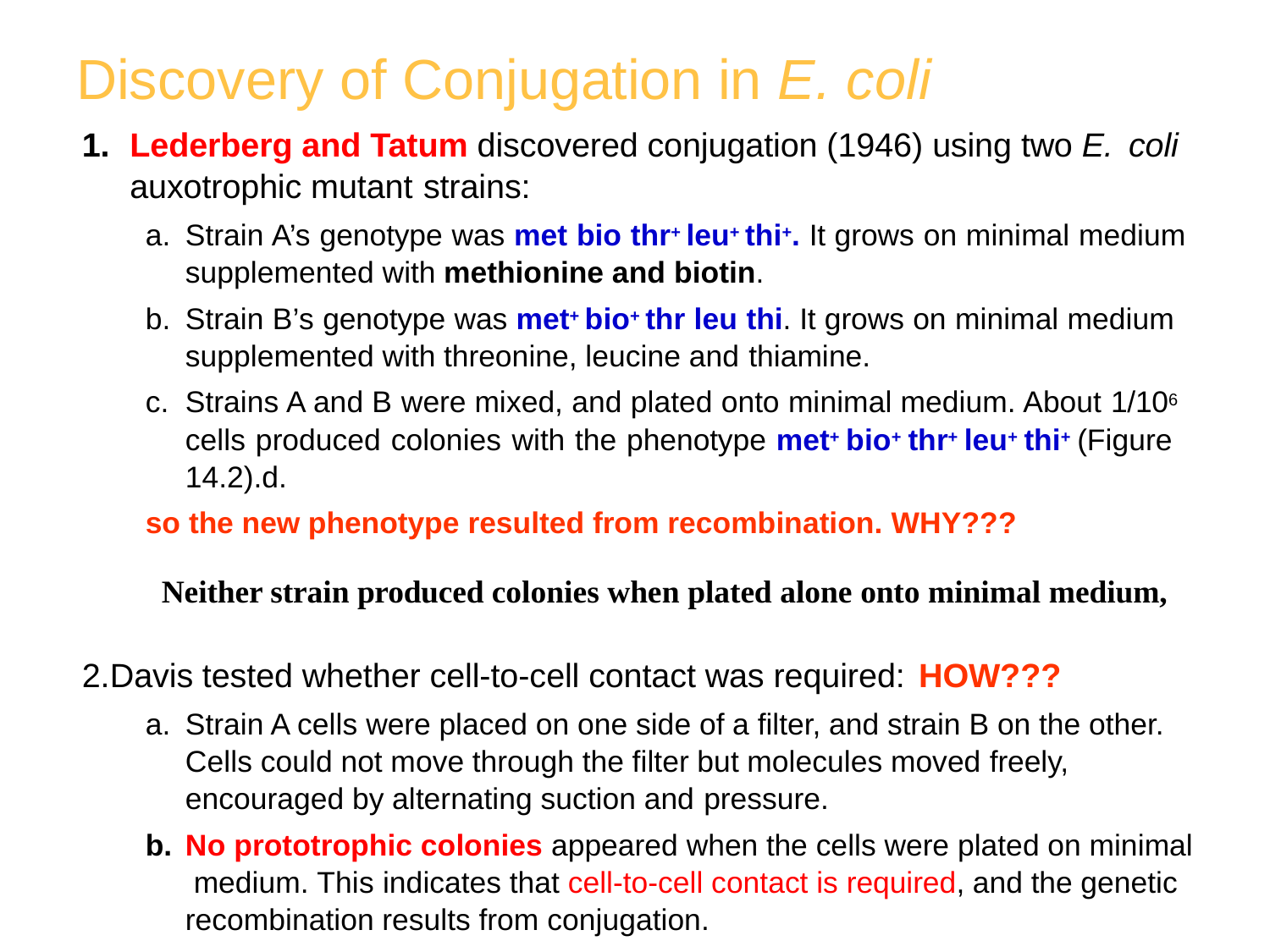

# Discovery of Conjugation in E. coli
Lederberg and Tatum discovered conjugation (1946) using two E. coli
auxotrophic mutant strains:
Strain A’s genotype was met bio thr+ leu+ thi+. It grows on minimal medium  supplemented with methionine and biotin.
Strain B’s genotype was met+ bio+ thr leu thi. It grows on minimal medium  supplemented with threonine, leucine and thiamine.
Strains A and B were mixed, and plated onto minimal medium. About 1/106  cells produced colonies with the phenotype met+ bio+ thr+ leu+ thi+ (Figure  14.2).d.
so the new phenotype resulted from recombination. WHY???

Neither strain produced colonies when plated alone onto minimal medium,

Davis tested whether cell-to-cell contact was required: HOW???
Strain A cells were placed on one side of a filter, and strain B on the other.  Cells could not move through the filter but molecules moved freely,  encouraged by alternating suction and pressure.
No prototrophic colonies appeared when the cells were plated on minimal  medium. This indicates that cell-to-cell contact is required, and the genetic  recombination results from conjugation.